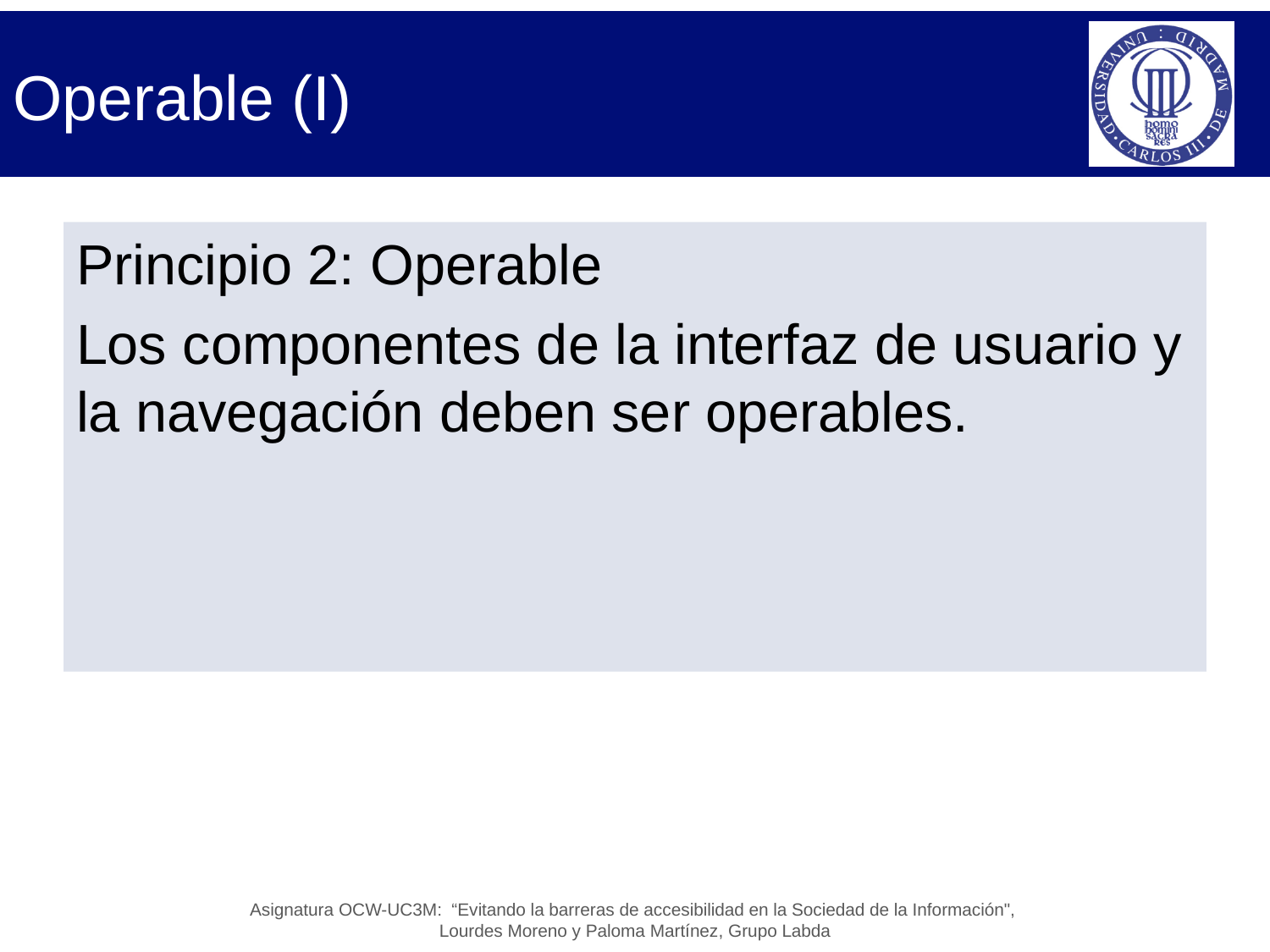

# Operable (I)
Principio 2: Operable
Los componentes de la interfaz de usuario y la navegación deben ser operables.
Asignatura OCW-UC3M:  “Evitando la barreras de accesibilidad en la Sociedad de la Información",
Lourdes Moreno y Paloma Martínez, Grupo Labda